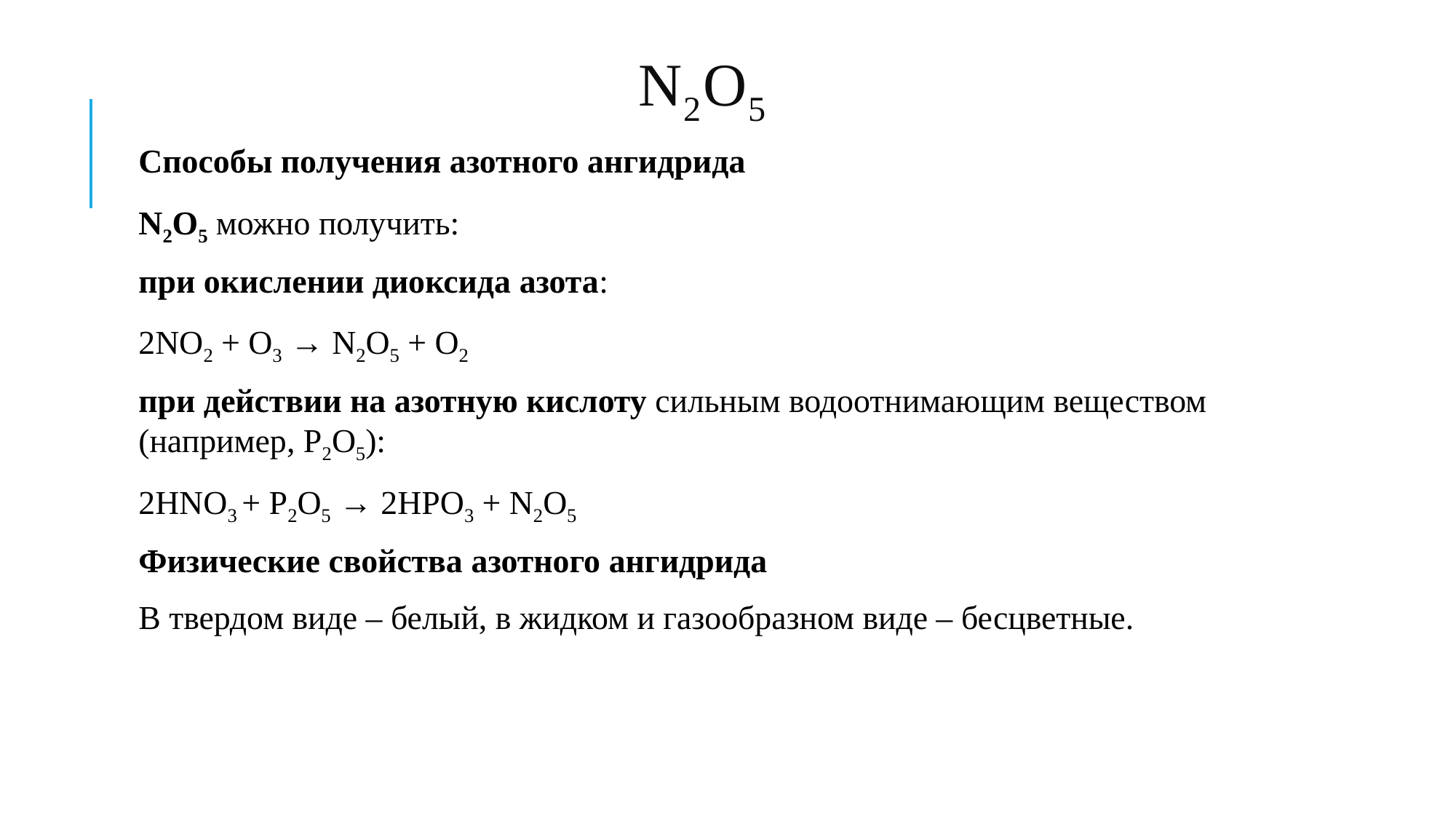

# N2O5
Способы получения азотного ангидрида
N2O5 можно получить:
при окислении диоксида азота:
2NO2 + O3 → N2O5 + O2
при действии на азотную кислоту сильным водоотнимающим веществом (например, P2O5):
2HNO3 + P2O5 → 2HPO3 + N2O5
Физические свойства азотного ангидрида
В твердом виде – белый, в жидком и газообразном виде – бесцветные.